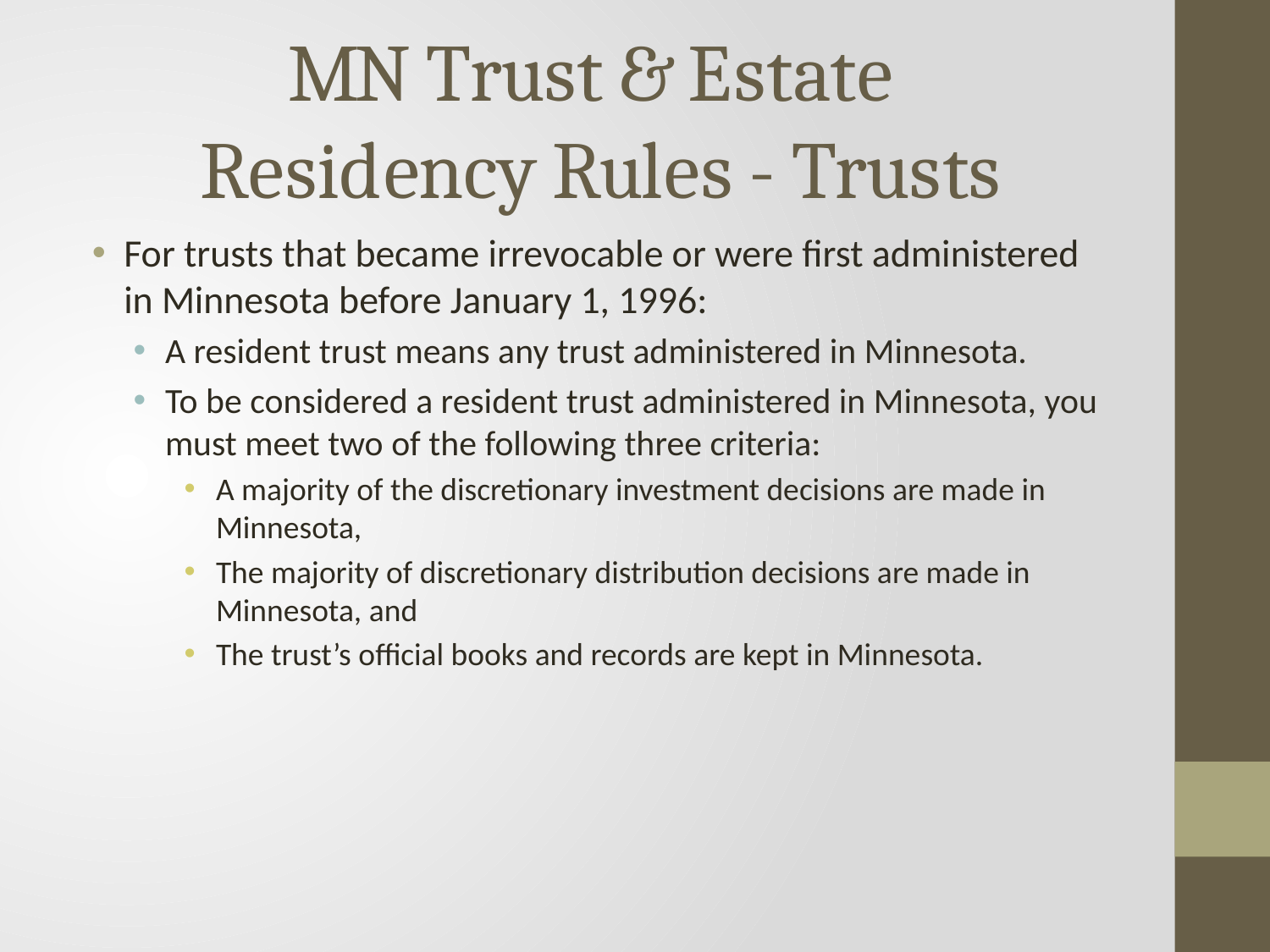

# MN Trust & Estate Residency Rules - Trusts
For trusts that became irrevocable or were first administered in Minnesota before January 1, 1996:
A resident trust means any trust administered in Minnesota.
To be considered a resident trust administered in Minnesota, you must meet two of the following three criteria:
A majority of the discretionary investment decisions are made in Minnesota,
The majority of discretionary distribution decisions are made in Minnesota, and
The trust’s official books and records are kept in Minnesota.